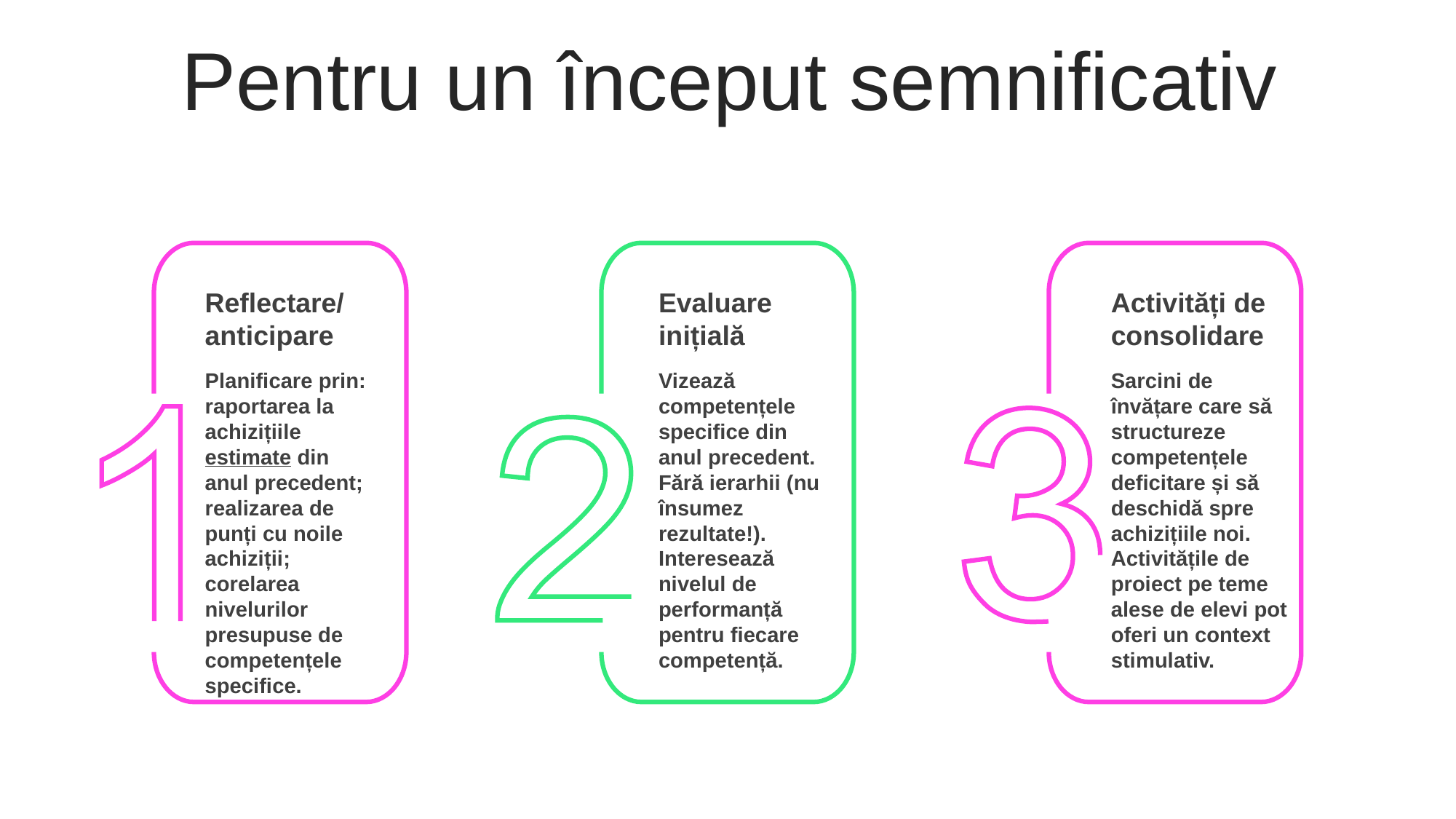

Pentru un început semnificativ

Reflectare/ anticipare

Planificare prin:  raportarea la achizițiile estimate din anul precedent; realizarea de punți cu noile achiziții;  corelarea nivelurilor presupuse de competențele specifice.
Activități de consolidare

Sarcini de învățare care să structureze competențele deficitare și să deschidă spre achizițiile noi.
Activitățile de proiect pe teme alese de elevi pot oferi un context stimulativ.

Evaluare inițială

Vizează competențele specifice din anul precedent.
Fără ierarhii (nu însumez rezultate!).
Interesează nivelul de performanță pentru fiecare competență.